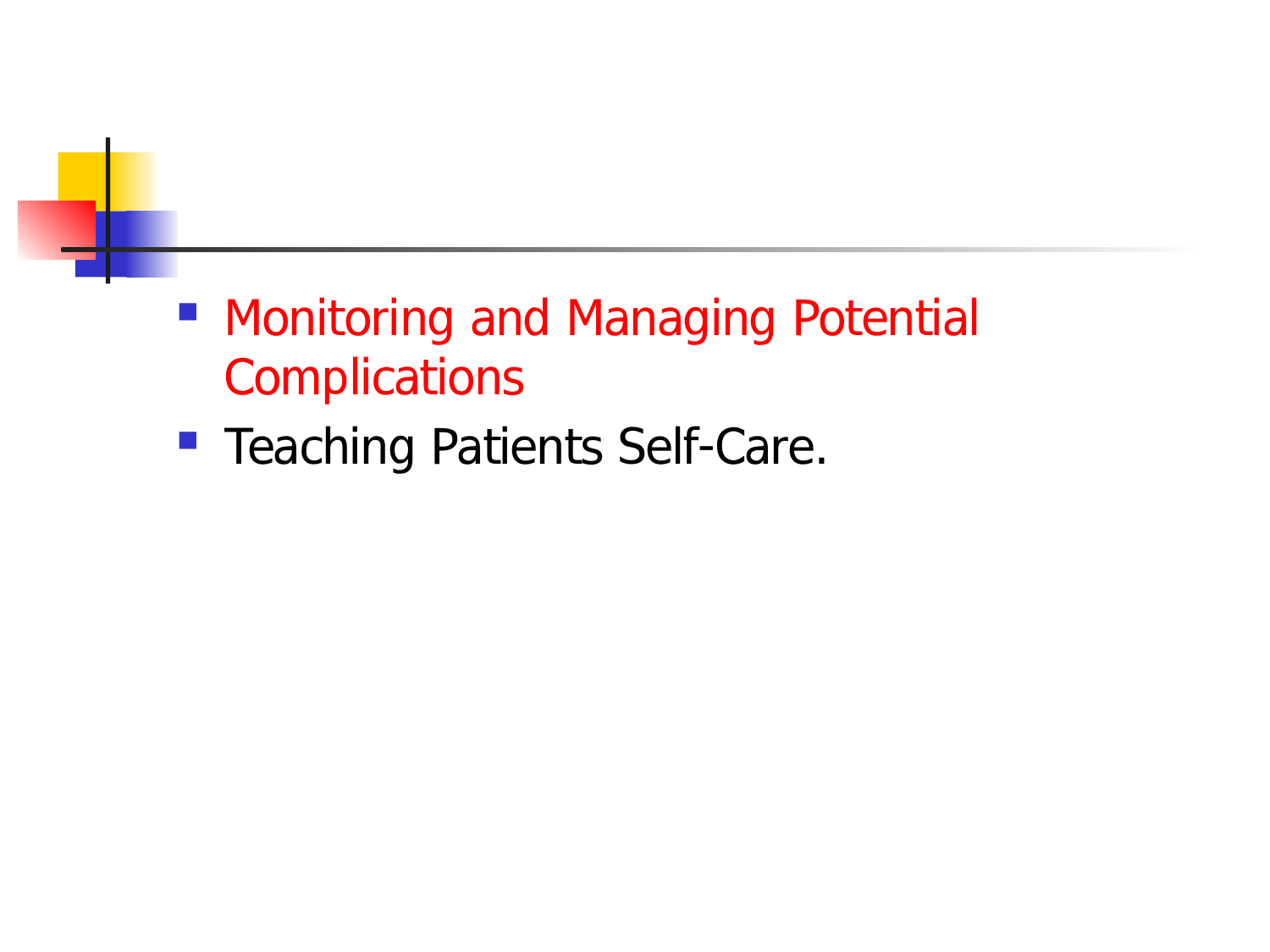

#
Monitoring and Managing Potential Complications
Teaching Patients Self-Care.